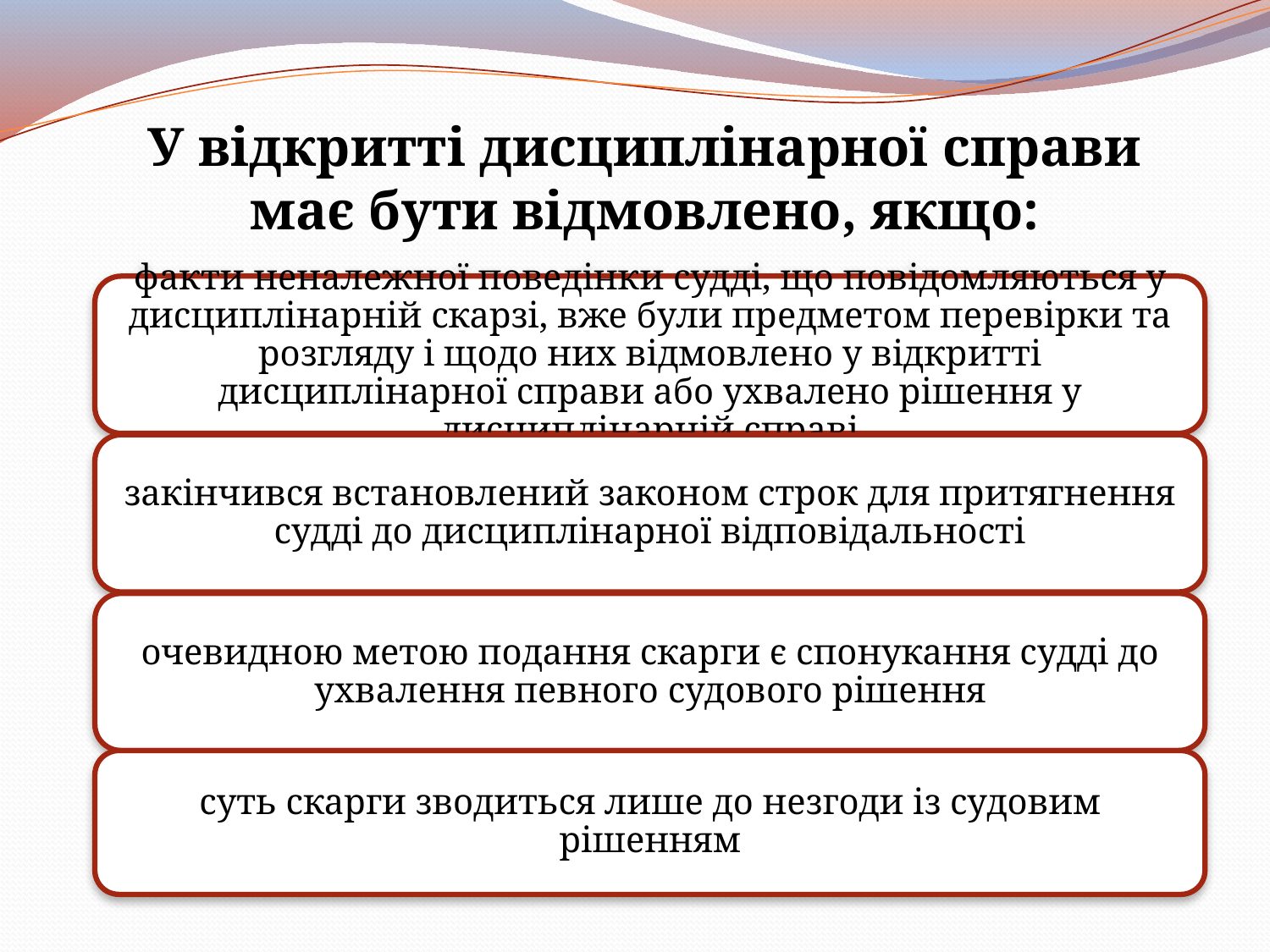

У відкритті дисциплінарної справи має бути відмовлено, якщо:
факти неналежної поведінки судді, що повідомляються у дисциплінарній скарзі, вже були предметом перевірки та розгляду і щодо них відмовлено у відкритті дисциплінарної справи або ухвалено рішення у дисциплінарній справі
закінчився встановлений законом строк для притягнення судді до дисциплінарної відповідальності
очевидною метою подання скарги є спонукання судді до ухвалення певного судового рішення
суть скарги зводиться лише до незгоди із судовим рішенням